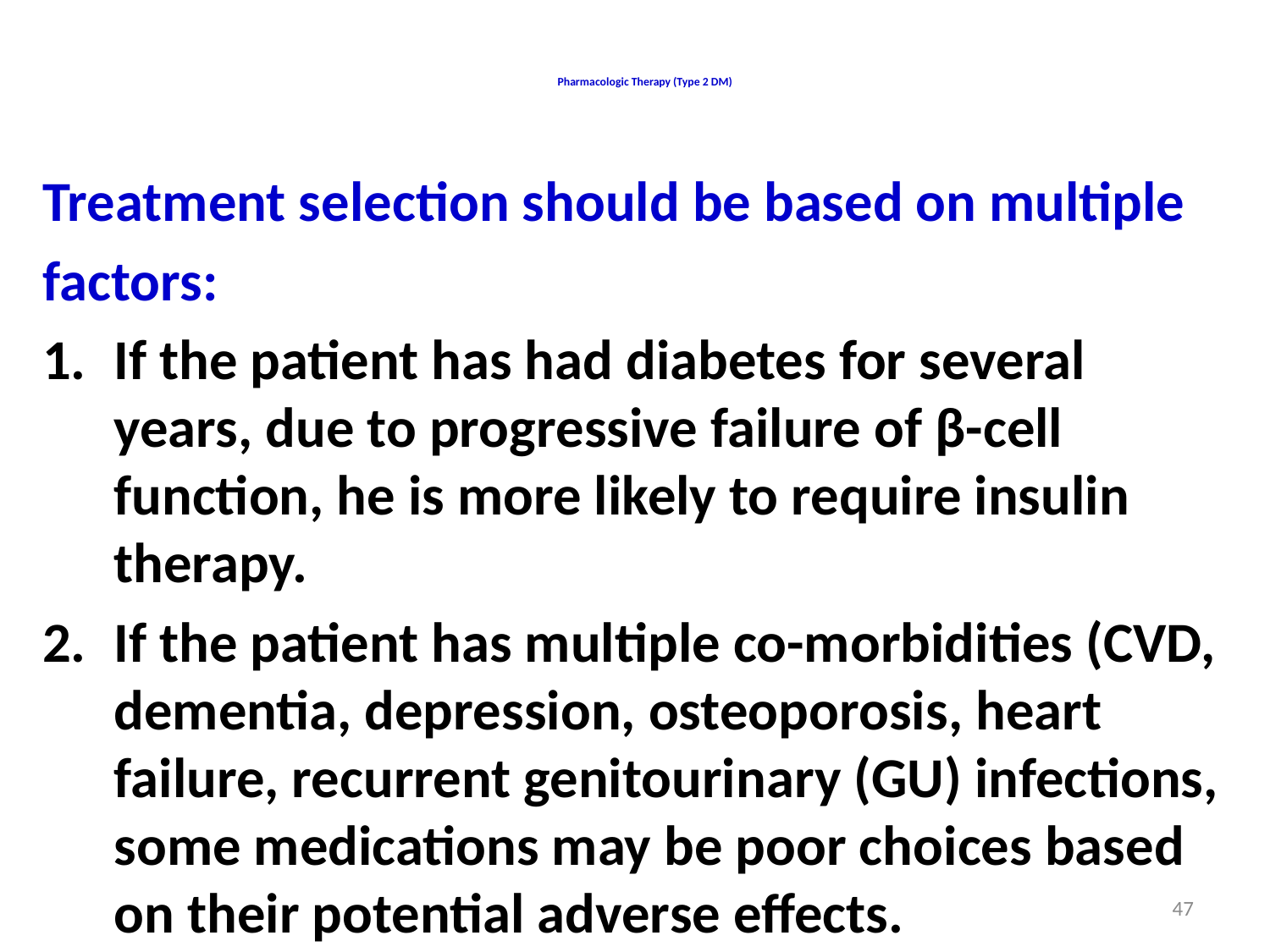

# Pharmacologic Therapy (Type 2 DM)
Treatment selection should be based on multiple
factors:
If the patient has had diabetes for several years, due to progressive failure of β-cell function, he is more likely to require insulin therapy.
If the patient has multiple co-morbidities (CVD, dementia, depression, osteoporosis, heart failure, recurrent genitourinary (GU) infections, some medications may be poor choices based on their potential adverse effects.

47